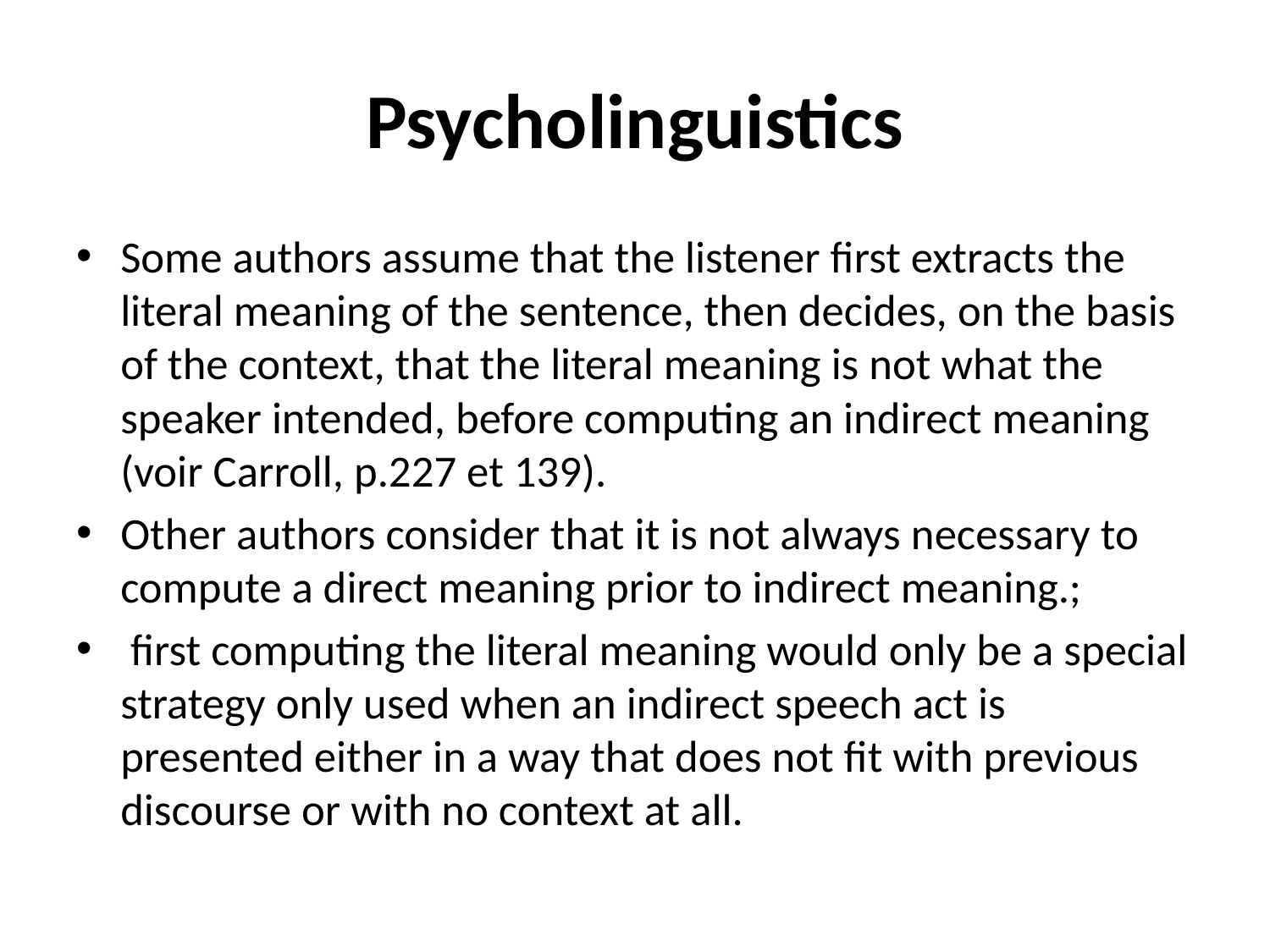

# Psycholinguistics
Some authors assume that the listener first extracts the literal meaning of the sentence, then decides, on the basis of the context, that the literal meaning is not what the speaker intended, before computing an indirect meaning (voir Carroll, p.227 et 139).
Other authors consider that it is not always necessary to compute a direct meaning prior to indirect meaning.;
 first computing the literal meaning would only be a special strategy only used when an indirect speech act is presented either in a way that does not fit with previous discourse or with no context at all.